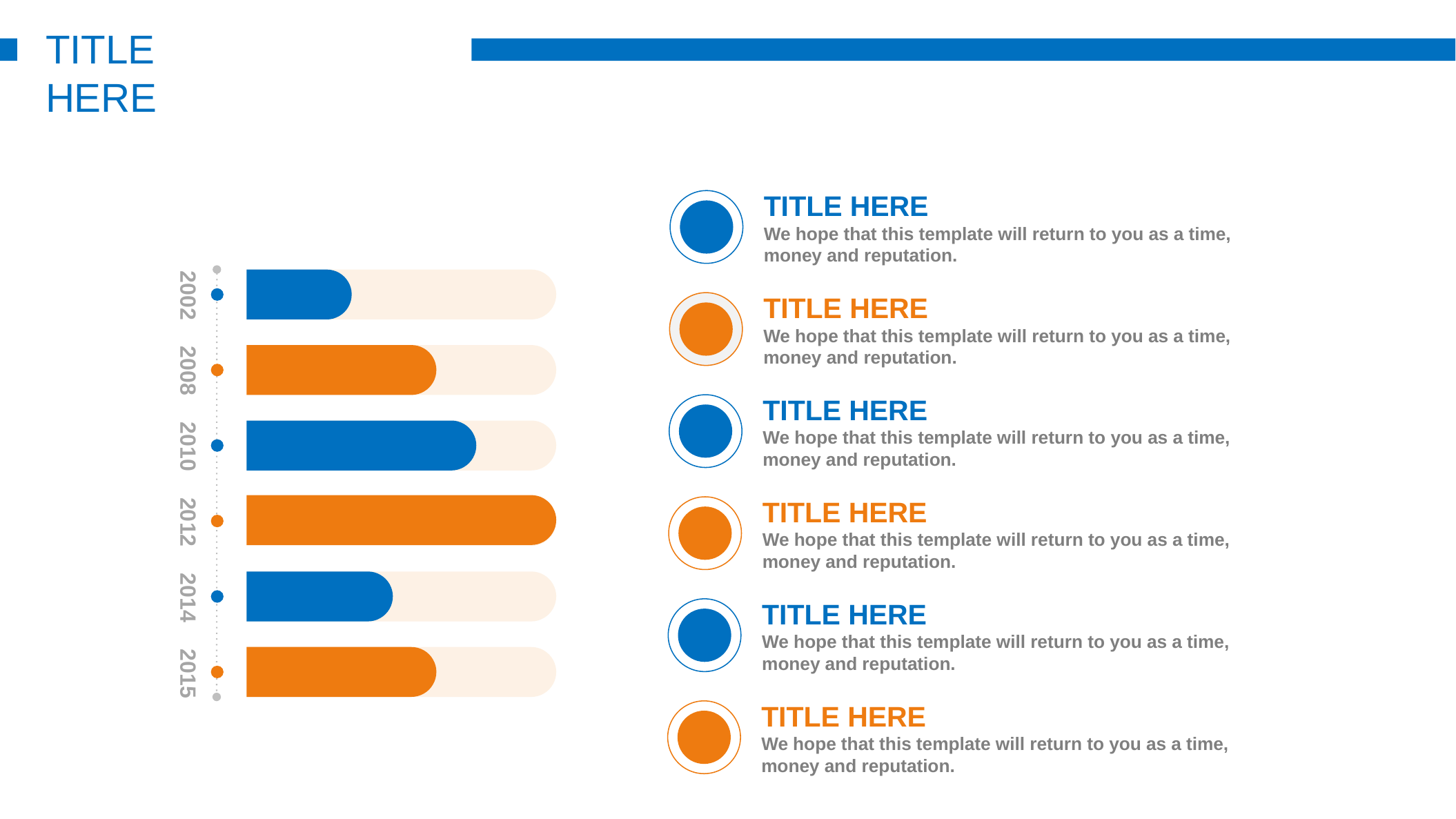

TITLE HERE

TITLE HERE
We hope that this template will return to you as a time, money and reputation.

TITLE HERE
We hope that this template will return to you as a time, money and reputation.

TITLE HERE
We hope that this template will return to you as a time, money and reputation.

2008
2002
2010
2012
2014
2015
TITLE HERE
We hope that this template will return to you as a time, money and reputation.

TITLE HERE
We hope that this template will return to you as a time, money and reputation.

TITLE HERE
We hope that this template will return to you as a time, money and reputation.